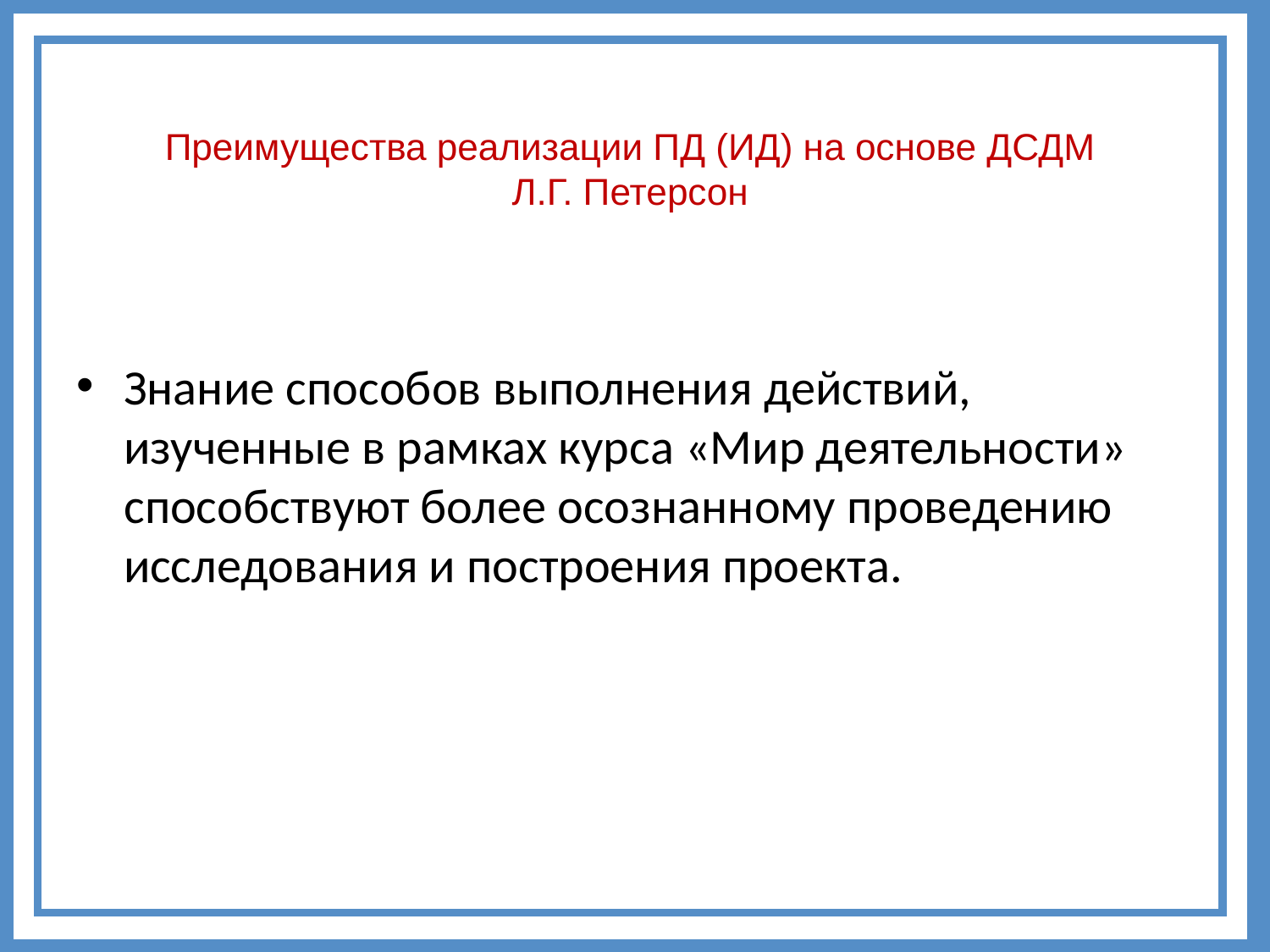

# Преимущества реализации ПД (ИД) на основе ДСДМ Л.Г. Петерсон
Знание способов выполнения действий, изученные в рамках курса «Мир деятельности» способствуют более осознанному проведению исследования и построения проекта.